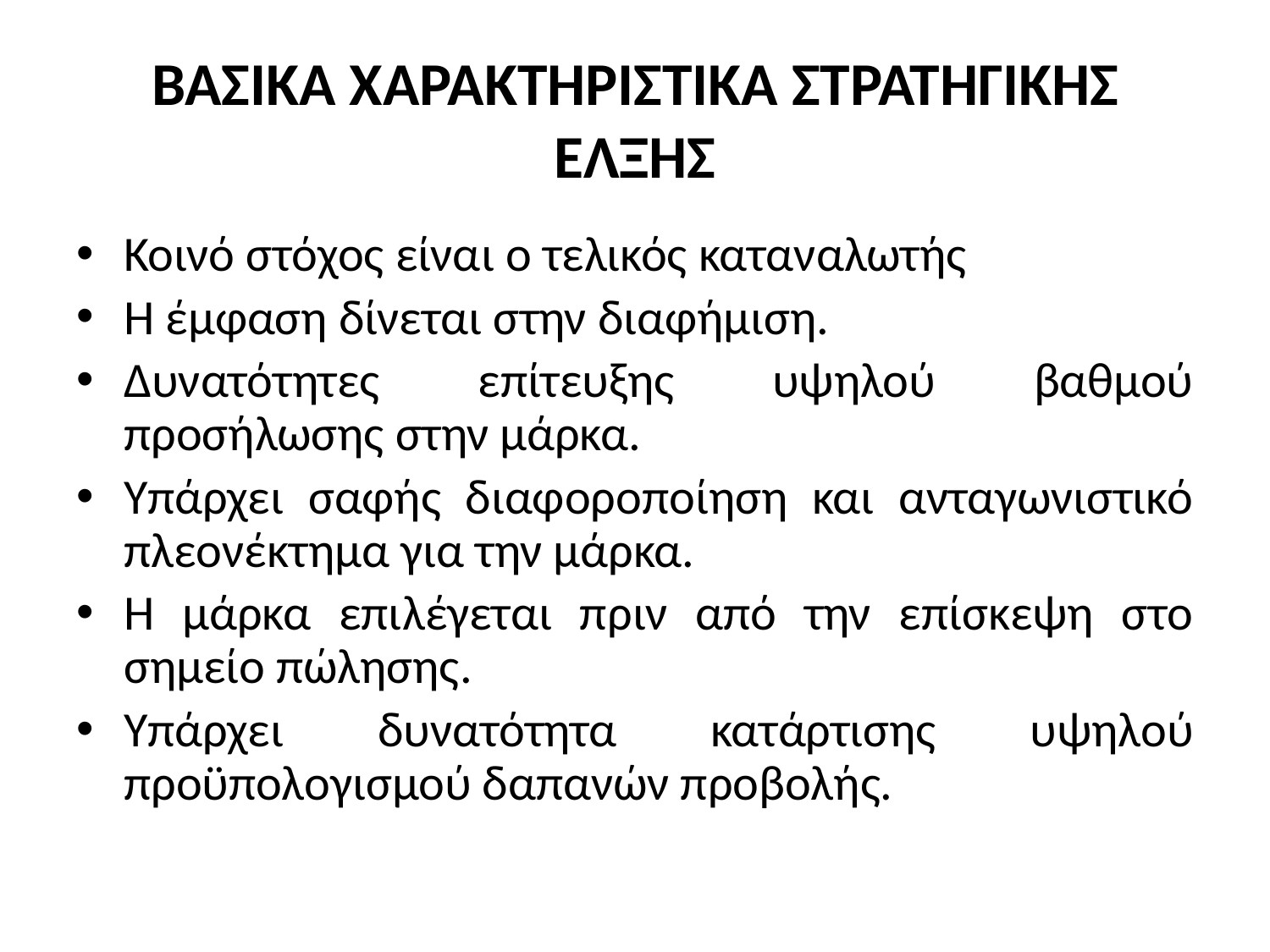

# ΒΑΣΙΚΑ ΧΑΡΑΚΤΗΡΙΣΤΙΚΑ ΣΤΡΑΤΗΓΙΚΗΣ ΕΛΞΗΣ
Κοινό στόχος είναι ο τελικός καταναλωτής
Η έμφαση δίνεται στην διαφήμιση.
Δυνατότητες επίτευξης υψηλού βαθμού προσήλωσης στην μάρκα.
Υπάρχει σαφής διαφοροποίηση και ανταγωνιστικό πλεονέκτημα για την μάρκα.
Η μάρκα επιλέγεται πριν από την επίσκεψη στο σημείο πώλησης.
Υπάρχει δυνατότητα κατάρτισης υψηλού προϋπολογισμού δαπανών προβολής.